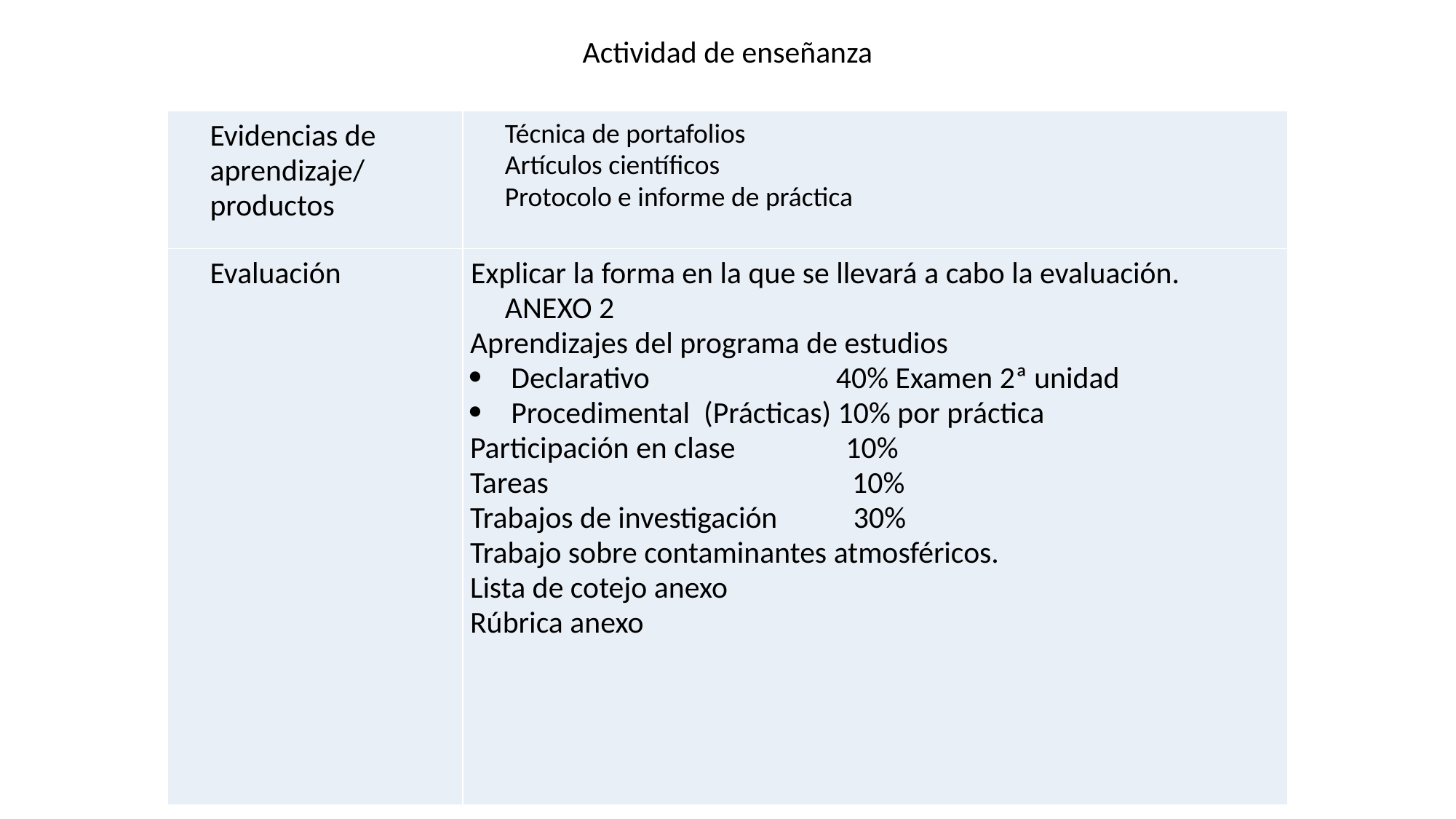

# Actividad de enseñanza
| Evidencias de aprendizaje/ productos | Técnica de portafolios Artículos científicos Protocolo e informe de práctica |
| --- | --- |
| Evaluación | Explicar la forma en la que se llevará a cabo la evaluación. ANEXO 2 Aprendizajes del programa de estudios Declarativo 40% Examen 2ª unidad Procedimental (Prácticas) 10% por práctica Participación en clase 10% Tareas 10% Trabajos de investigación 30% Trabajo sobre contaminantes atmosféricos. Lista de cotejo anexo Rúbrica anexo |